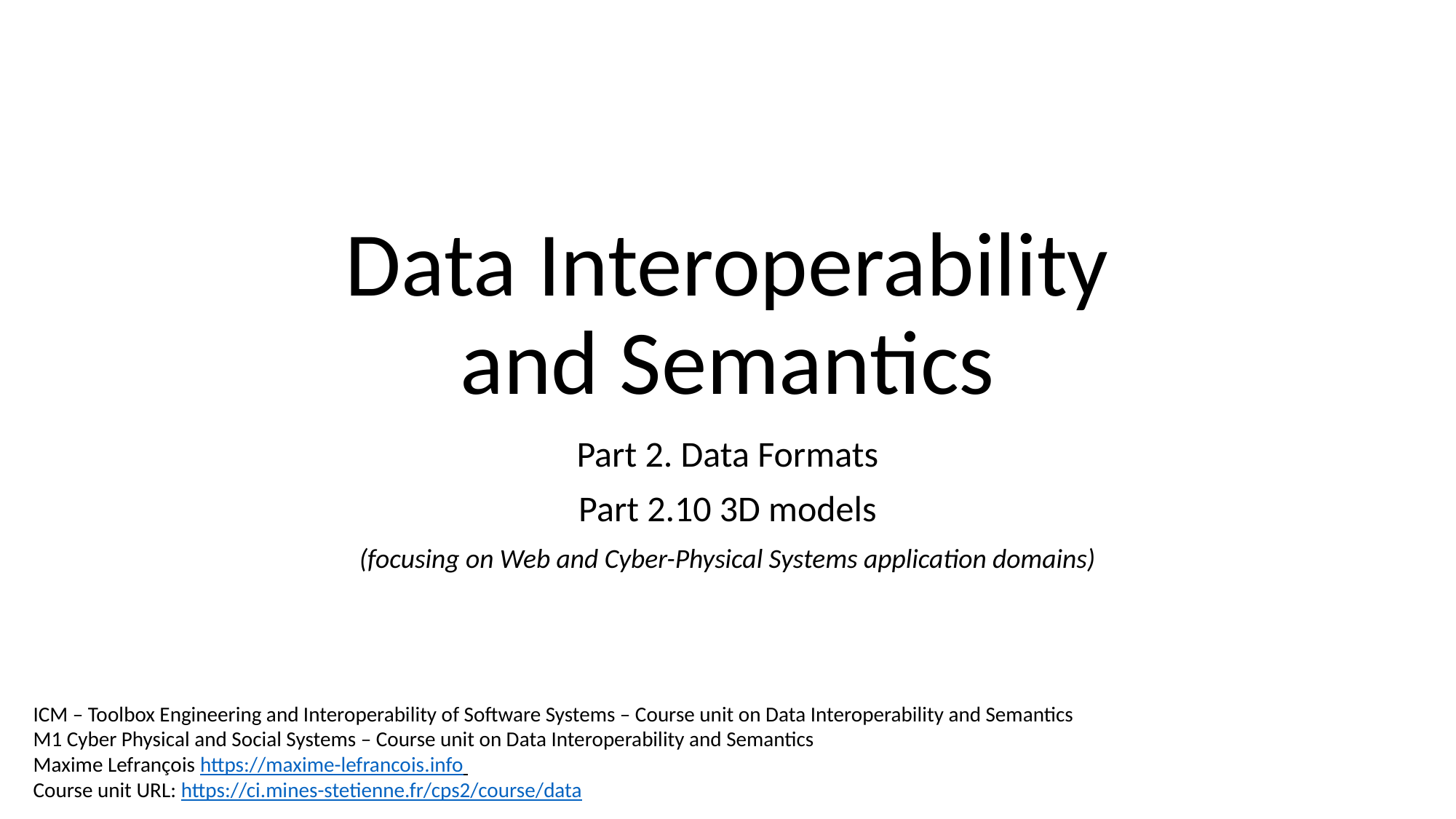

# Data Interoperability and Semantics
Part 2. Data Formats
Part 2.10 3D models
(focusing on Web and Cyber-Physical Systems application domains)